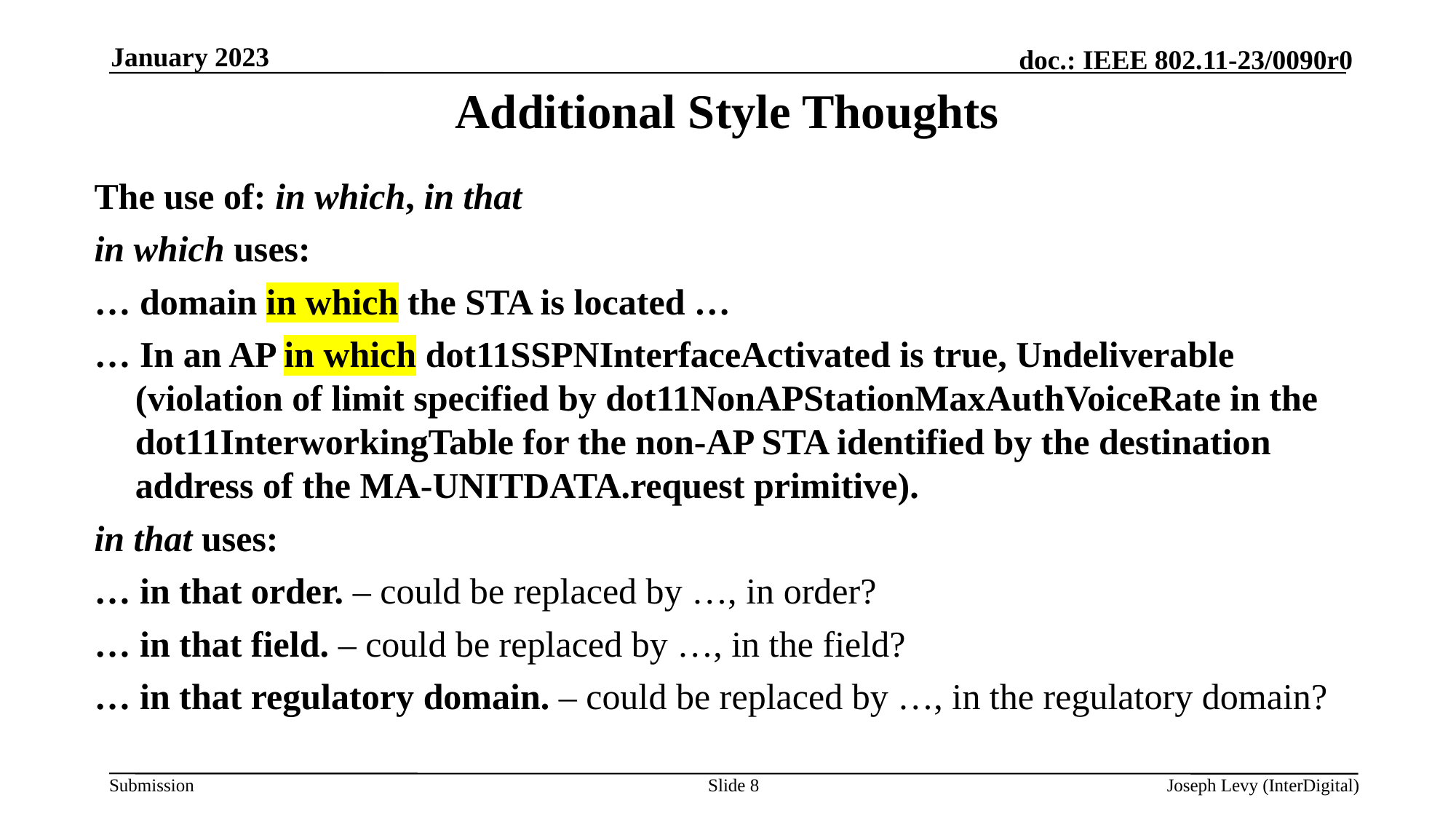

January 2023
# Additional Style Thoughts
The use of: in which, in that
in which uses:
… domain in which the STA is located …
… In an AP in which dot11SSPNInterfaceActivated is true, Undeliverable (violation of limit specified by dot11NonAPStationMaxAuthVoiceRate in the dot11InterworkingTable for the non-AP STA identified by the destination address of the MA-UNITDATA.request primitive).
in that uses:
… in that order. – could be replaced by …, in order?
… in that field. – could be replaced by …, in the field?
… in that regulatory domain. – could be replaced by …, in the regulatory domain?
Slide 8
Joseph Levy (InterDigital)